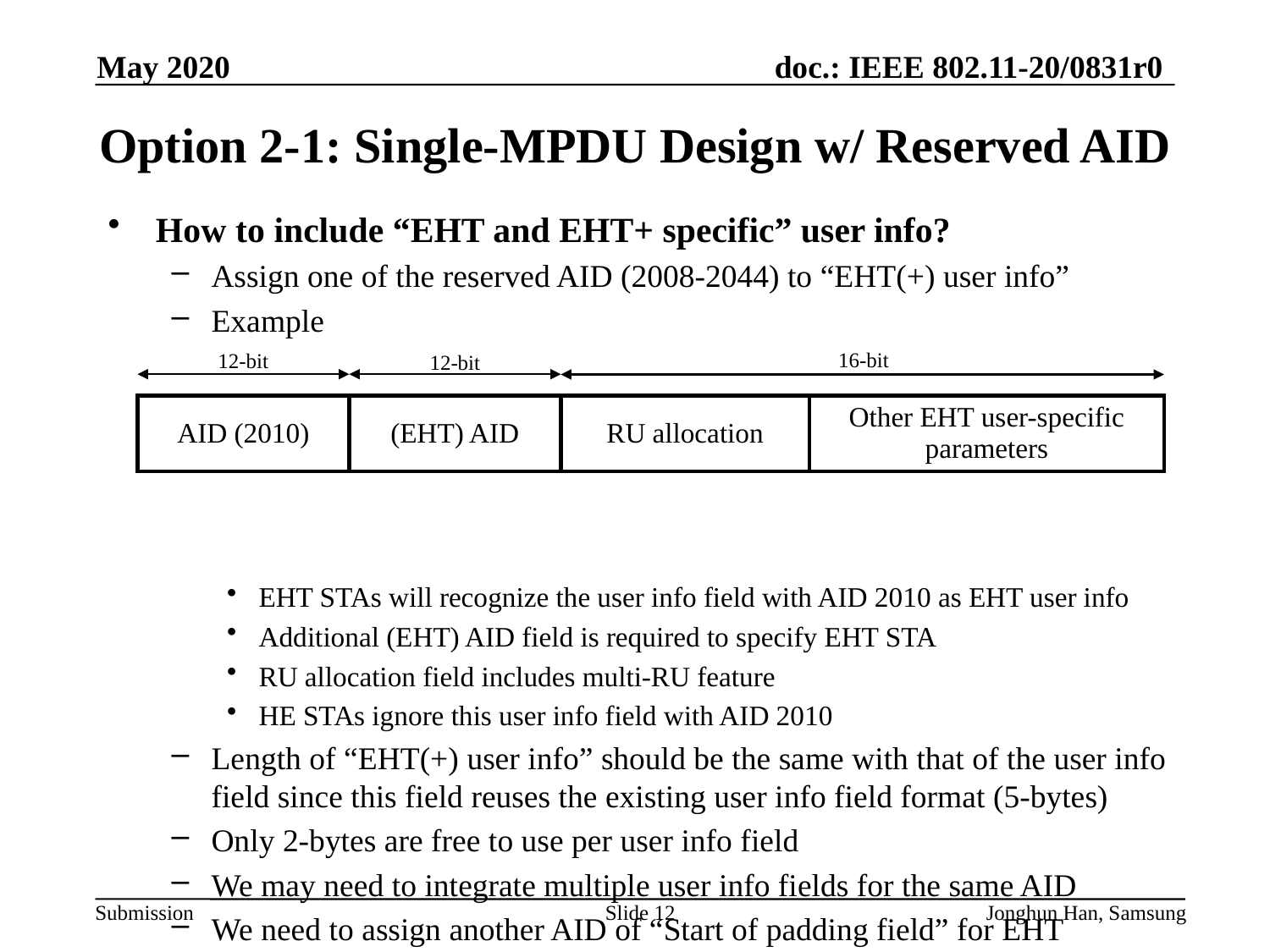

May 2020
# Option 2-1: Single-MPDU Design w/ Reserved AID
How to include “EHT and EHT+ specific” user info?
Assign one of the reserved AID (2008-2044) to “EHT(+) user info”
Example

EHT STAs will recognize the user info field with AID 2010 as EHT user info
Additional (EHT) AID field is required to specify EHT STA
RU allocation field includes multi-RU feature
HE STAs ignore this user info field with AID 2010
Length of “EHT(+) user info” should be the same with that of the user info field since this field reuses the existing user info field format (5-bytes)
Only 2-bytes are free to use per user info field
We may need to integrate multiple user info fields for the same AID
We need to assign another AID of “Start of padding field” for EHT

16-bit
12-bit
12-bit
| AID (2010) | (EHT) AID | RU allocation | Other EHT user-specific parameters |
| --- | --- | --- | --- |
Slide 12
Jonghun Han, Samsung